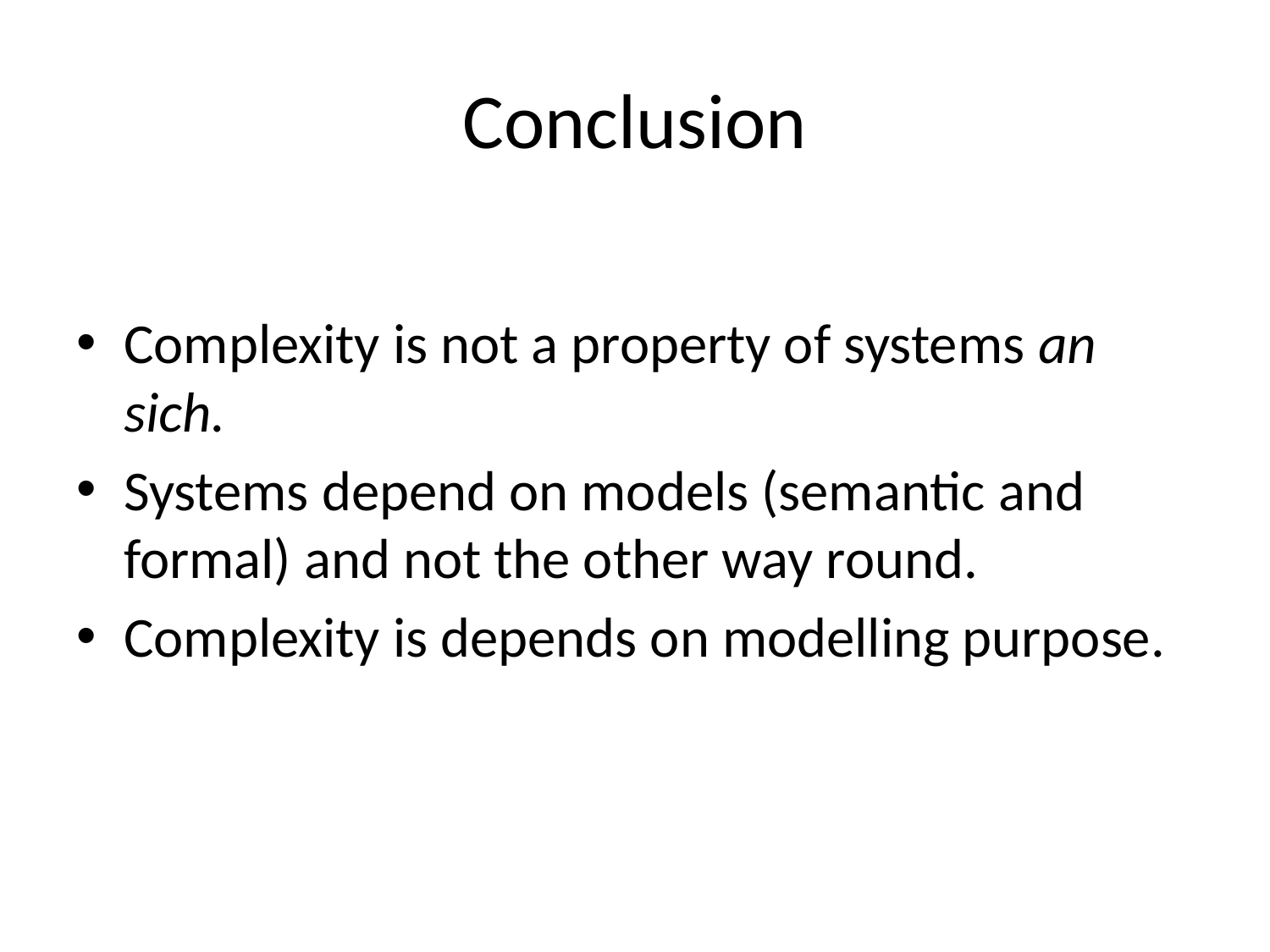

# Conclusion

Complexity is not a property of systems an sich.
Systems depend on models (semantic and formal) and not the other way round.
Complexity is depends on modelling purpose.